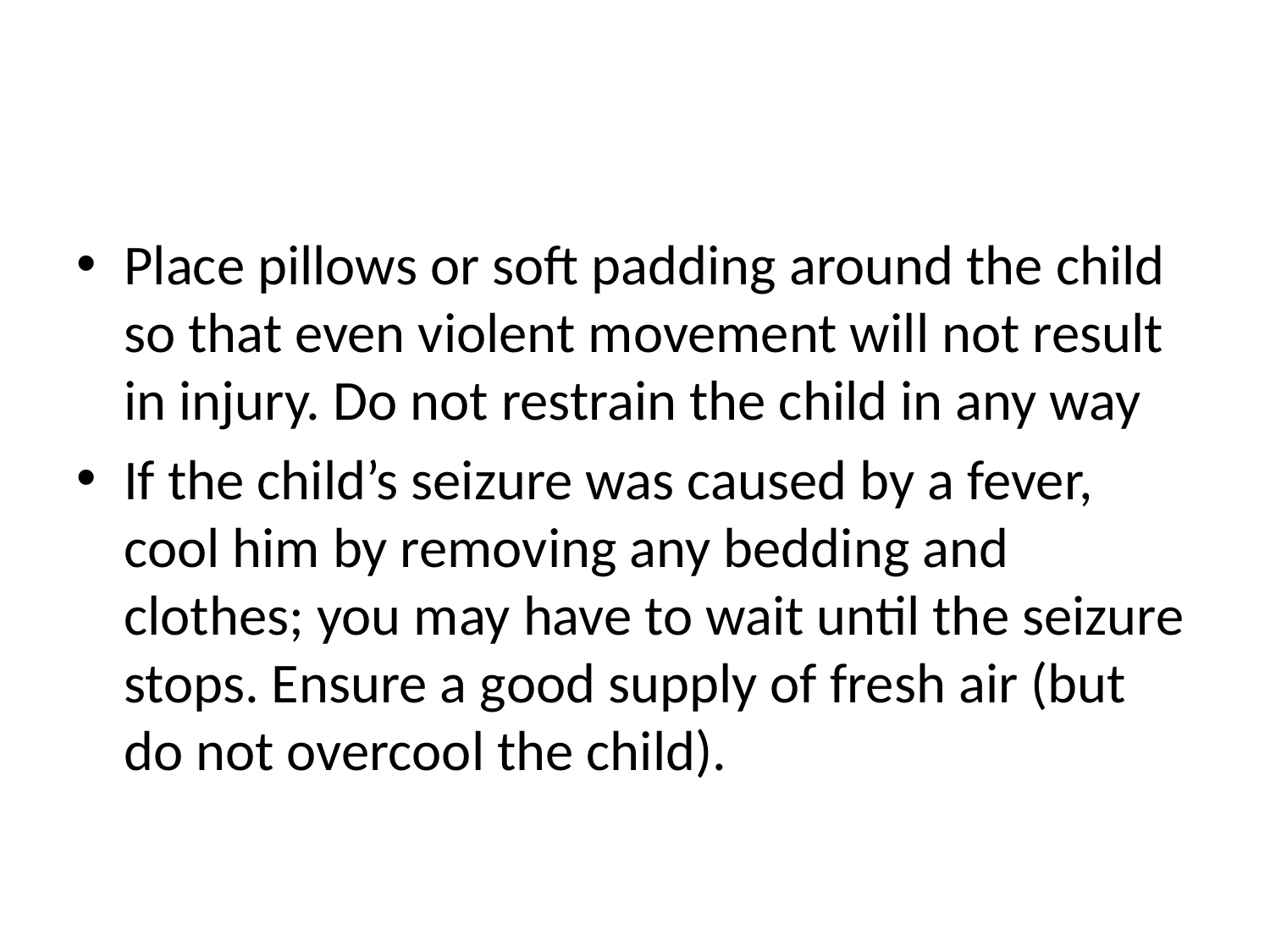

#
Place pillows or soft padding around the child so that even violent movement will not result in injury. Do not restrain the child in any way
If the child’s seizure was caused by a fever, cool him by removing any bedding and clothes; you may have to wait until the seizure stops. Ensure a good supply of fresh air (but do not overcool the child).